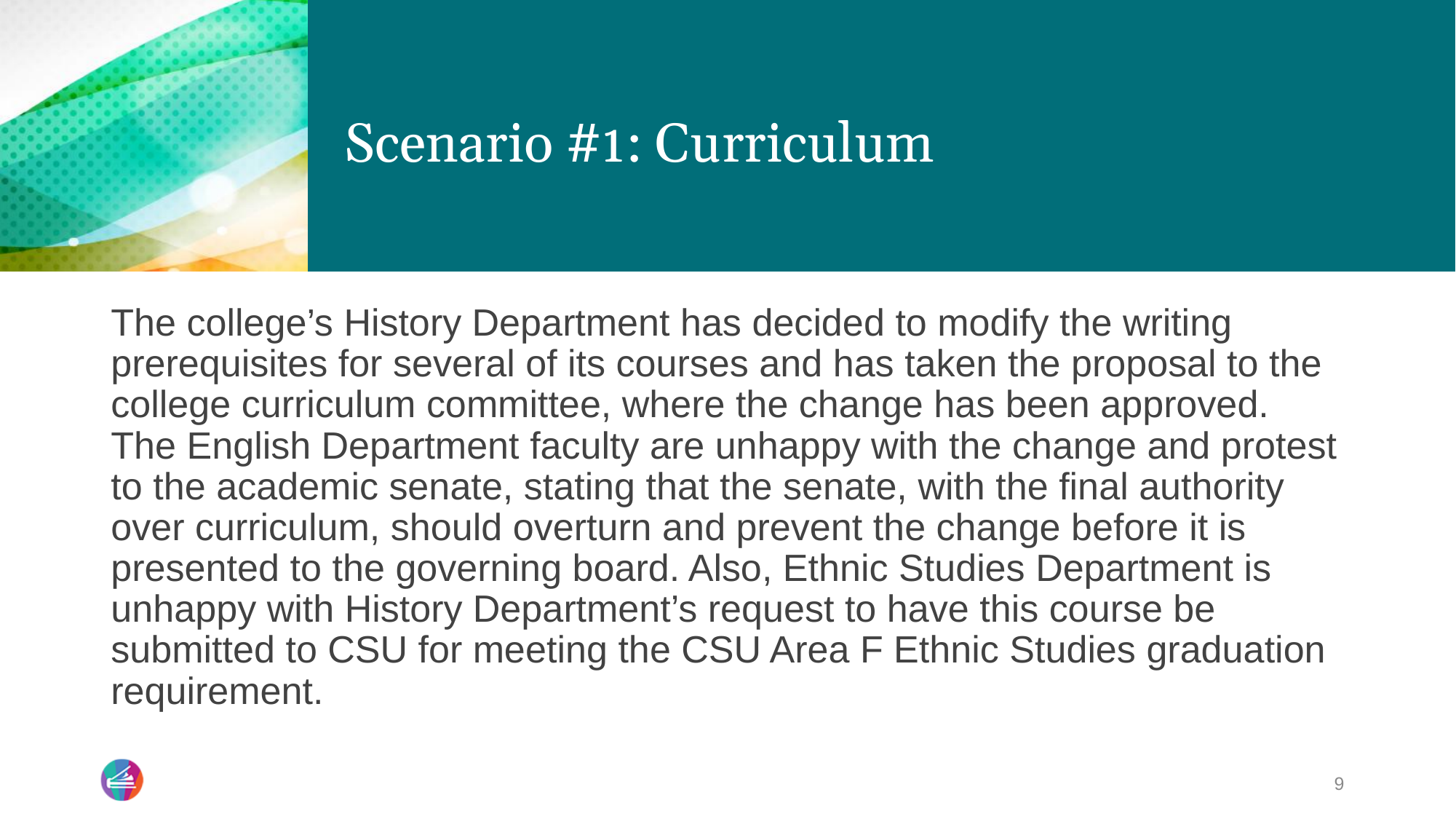

# Scenario #1: Curriculum
The college’s History Department has decided to modify the writing prerequisites for several of its courses and has taken the proposal to the college curriculum committee, where the change has been approved. The English Department faculty are unhappy with the change and protest to the academic senate, stating that the senate, with the final authority over curriculum, should overturn and prevent the change before it is presented to the governing board. Also, Ethnic Studies Department is unhappy with History Department’s request to have this course be submitted to CSU for meeting the CSU Area F Ethnic Studies graduation requirement.
9